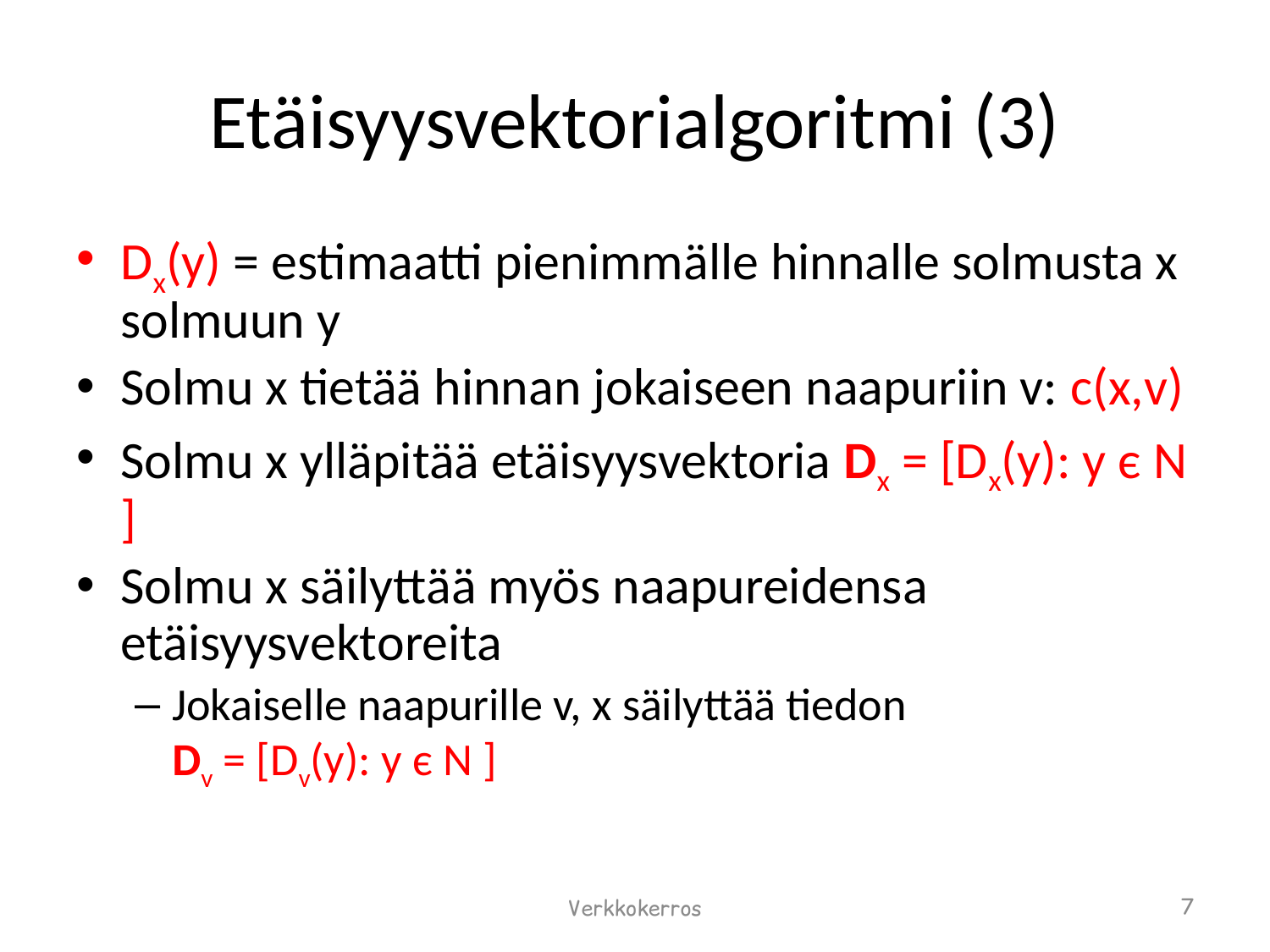

# Etäisyysvektorialgoritmi (3)
Dx(y) = estimaatti pienimmälle hinnalle solmusta x solmuun y
Solmu x tietää hinnan jokaiseen naapuriin v: c(x,v)
Solmu x ylläpitää etäisyysvektoria Dx = [Dx(y): y є N ]
Solmu x säilyttää myös naapureidensa etäisyysvektoreita
Jokaiselle naapurille v, x säilyttää tiedon
Dv = [Dv(y): y є N ]

Verkkokerros
7